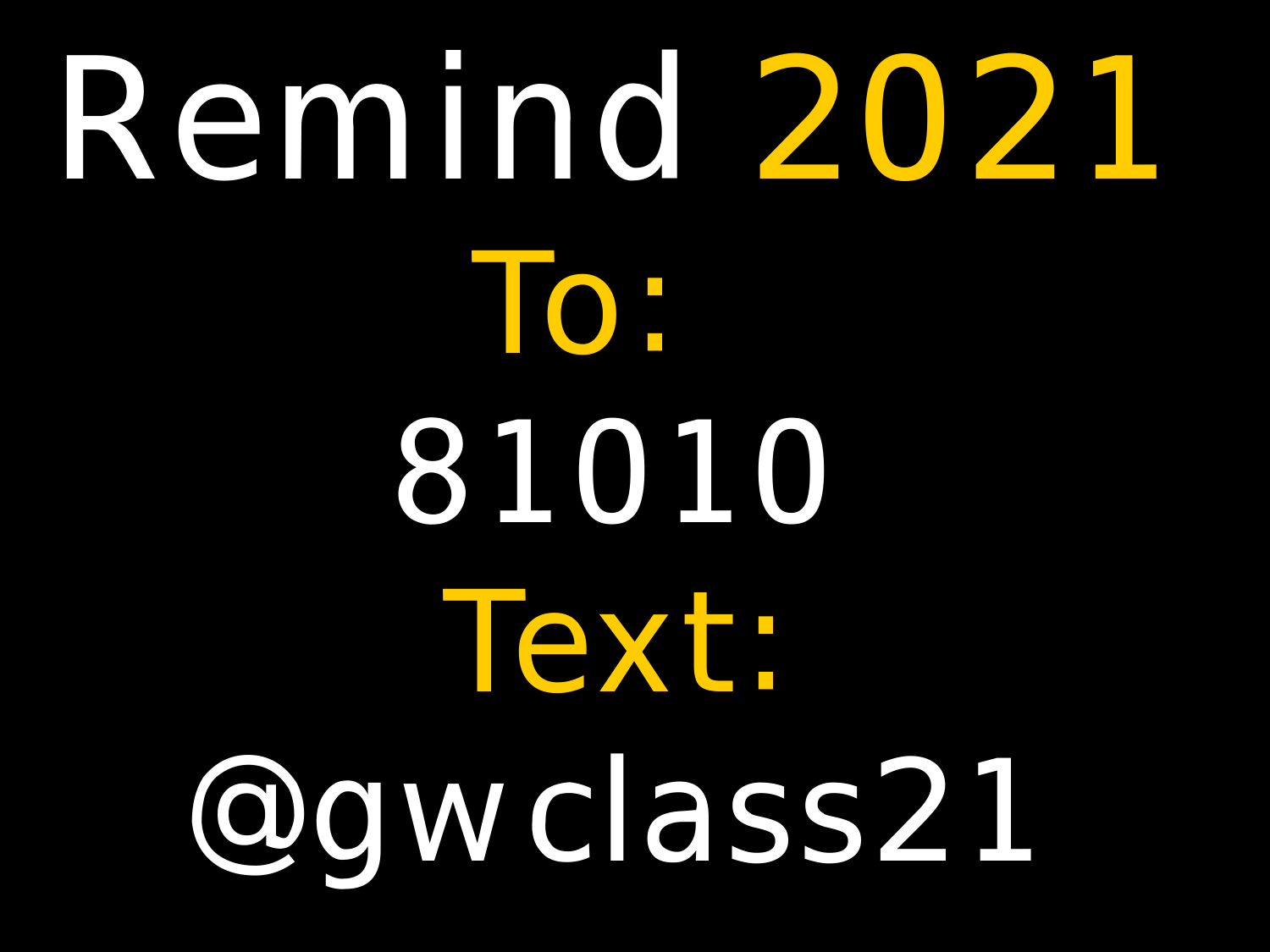

# Remind 2021 To: 81010 Text: @gwclass21